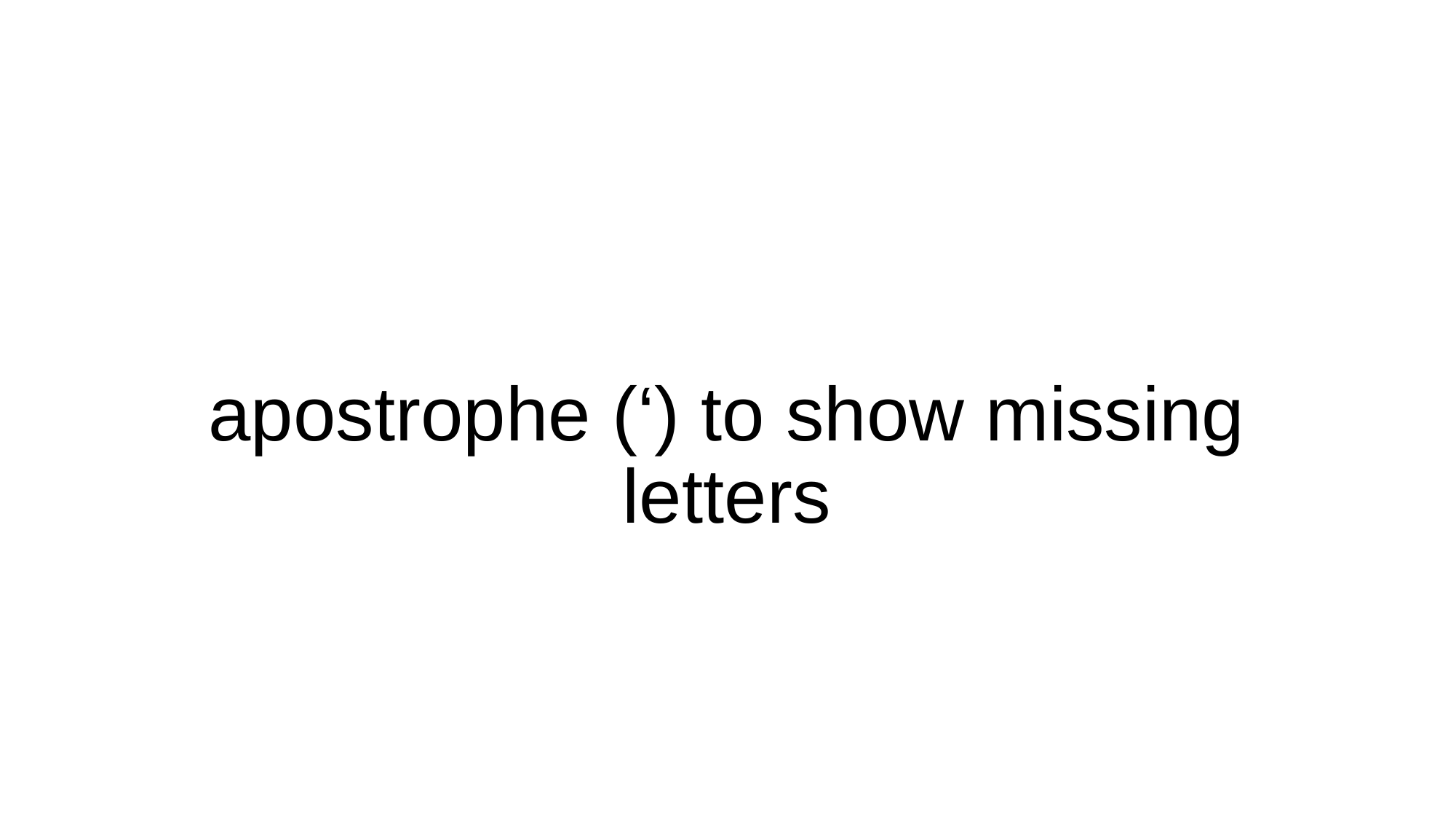

# apostrophe (‘) to show missing letters